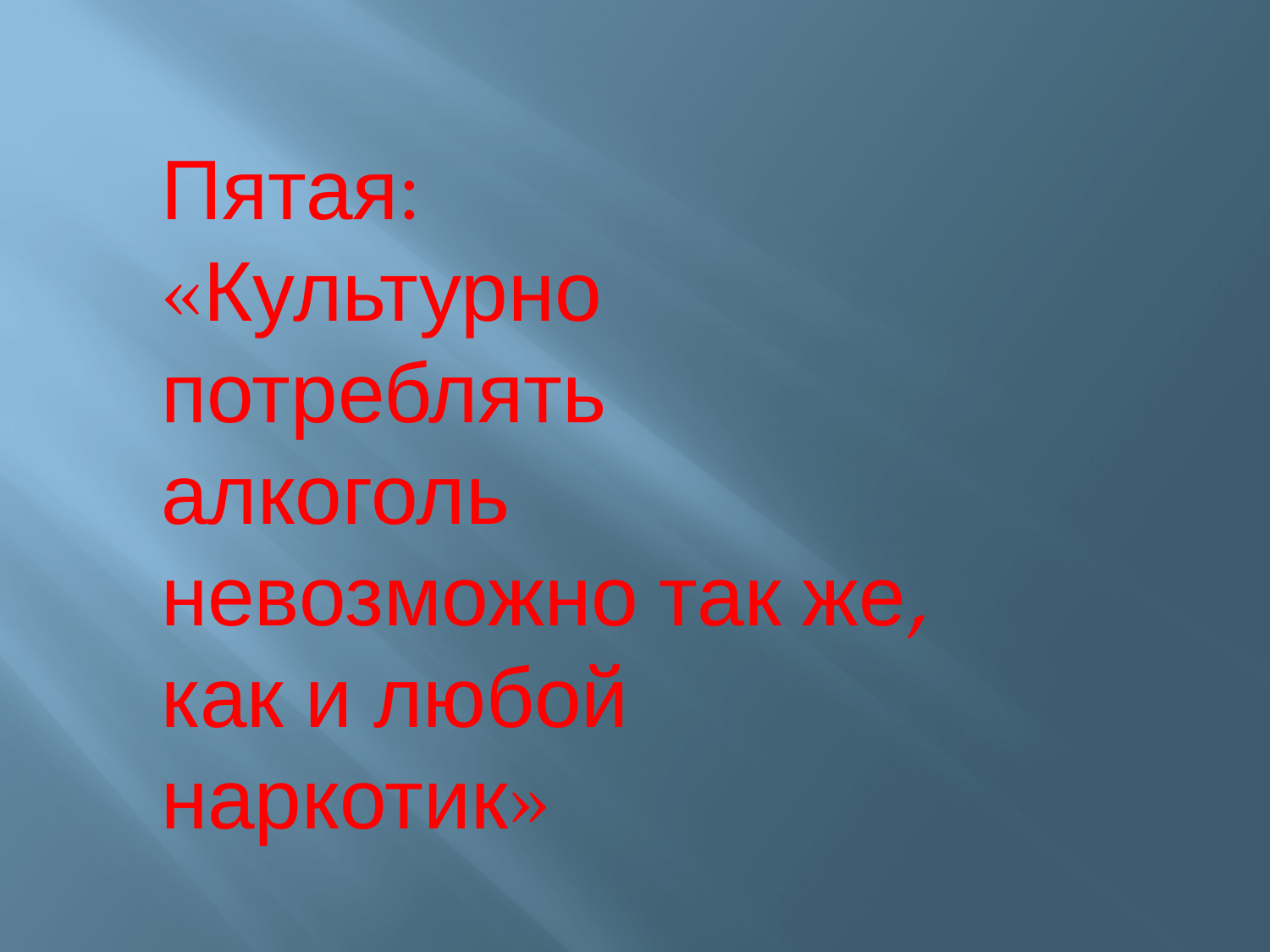

Пятая:
«Культурно потреблять алкоголь невозможно так же, как и любой наркотик»